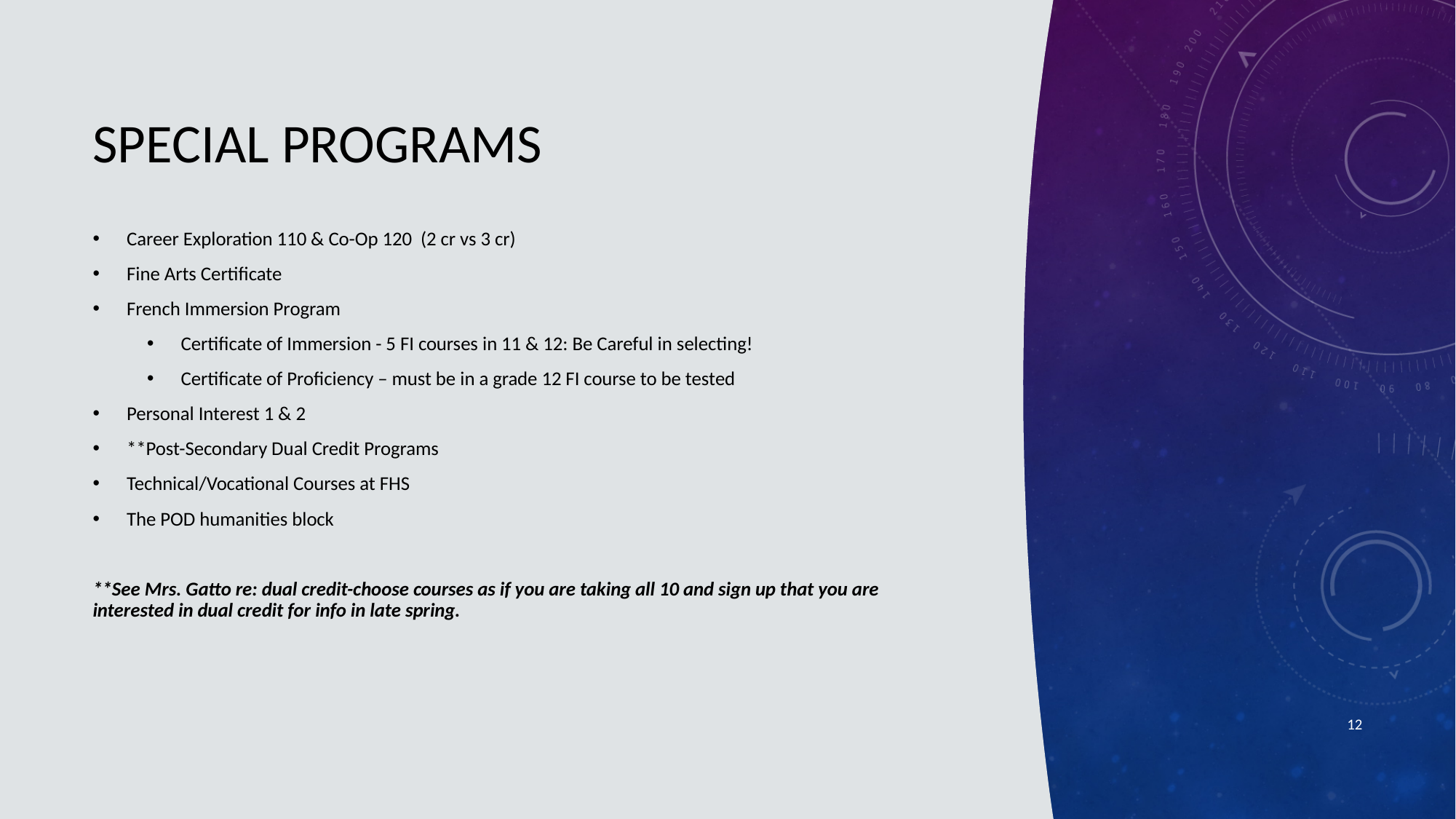

# Special Programs
Career Exploration 110 & Co-Op 120  (2 cr vs 3 cr)
Fine Arts Certificate
French Immersion Program
Certificate of Immersion - 5 FI courses in 11 & 12: Be Careful in selecting!
Certificate of Proficiency – must be in a grade 12 FI course to be tested
Personal Interest 1 & 2
**Post-Secondary Dual Credit Programs
Technical/Vocational Courses at FHS
The POD humanities block

**See Mrs. Gatto re: dual credit-choose courses as if you are taking all 10 and sign up that you are interested in dual credit for info in late spring.
12